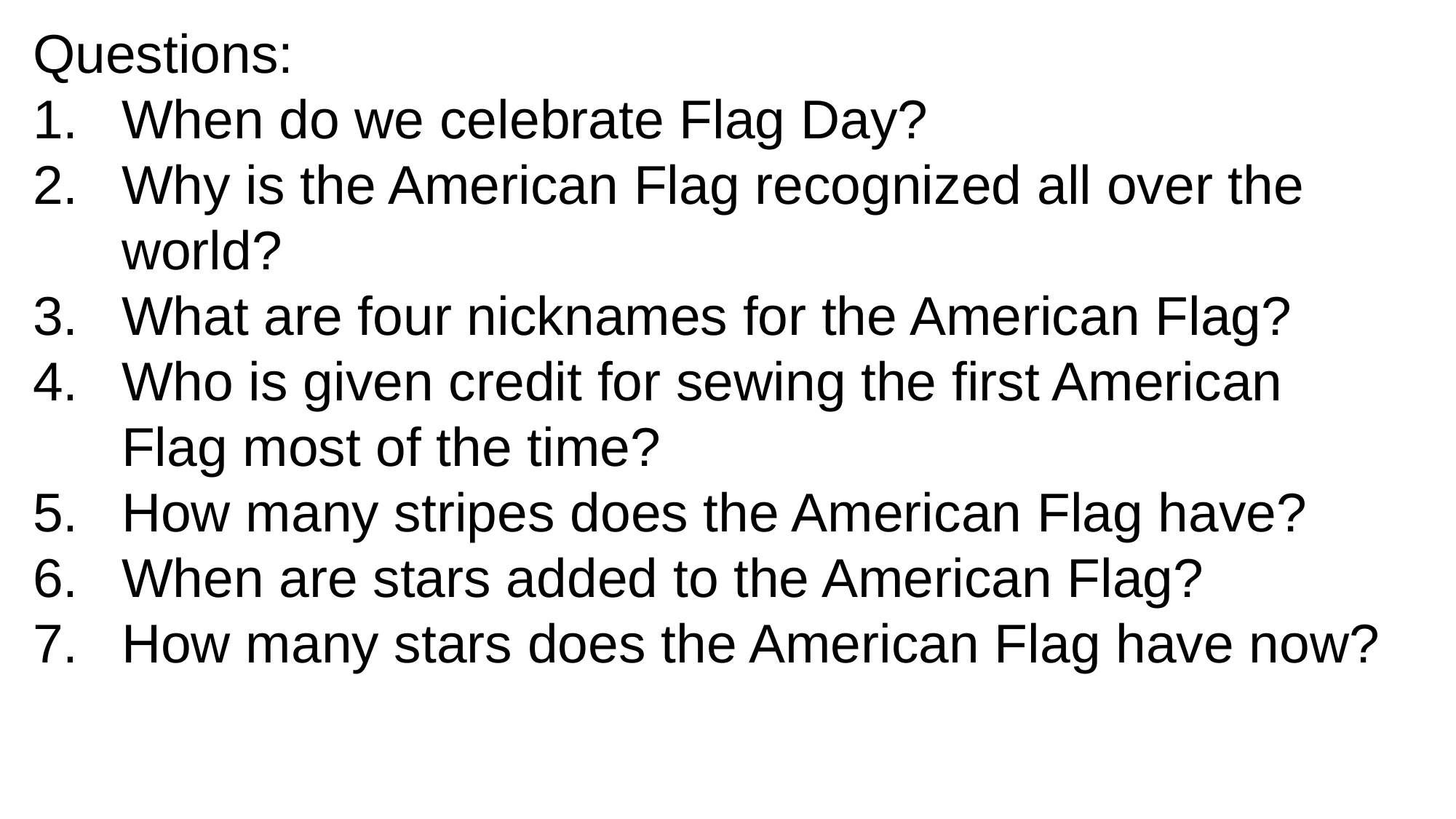

Questions:
When do we celebrate Flag Day?
Why is the American Flag recognized all over the world?
What are four nicknames for the American Flag?
Who is given credit for sewing the first American Flag most of the time?
How many stripes does the American Flag have?
When are stars added to the American Flag?
How many stars does the American Flag have now?